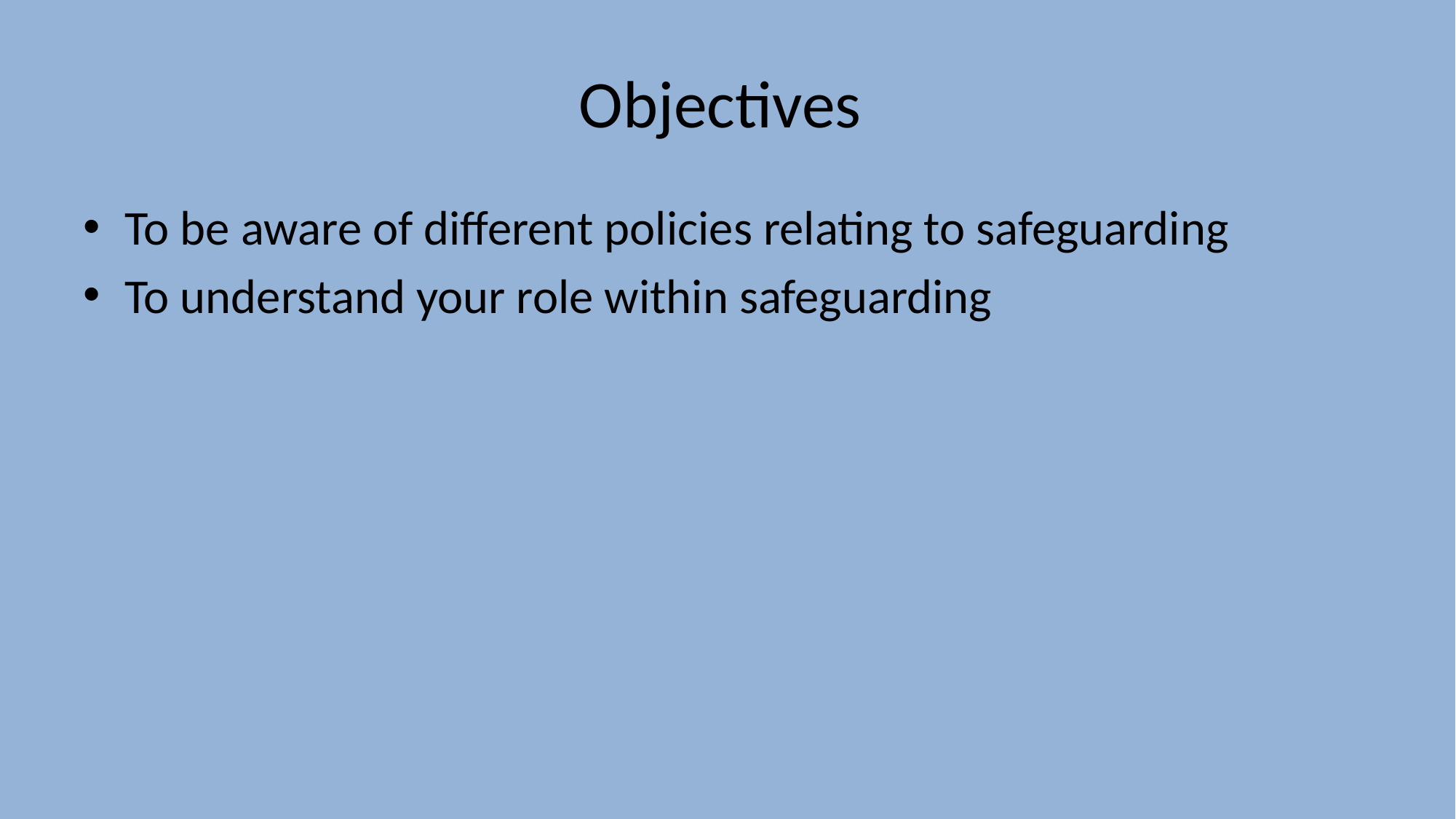

# Objectives
To be aware of different policies relating to safeguarding
To understand your role within safeguarding